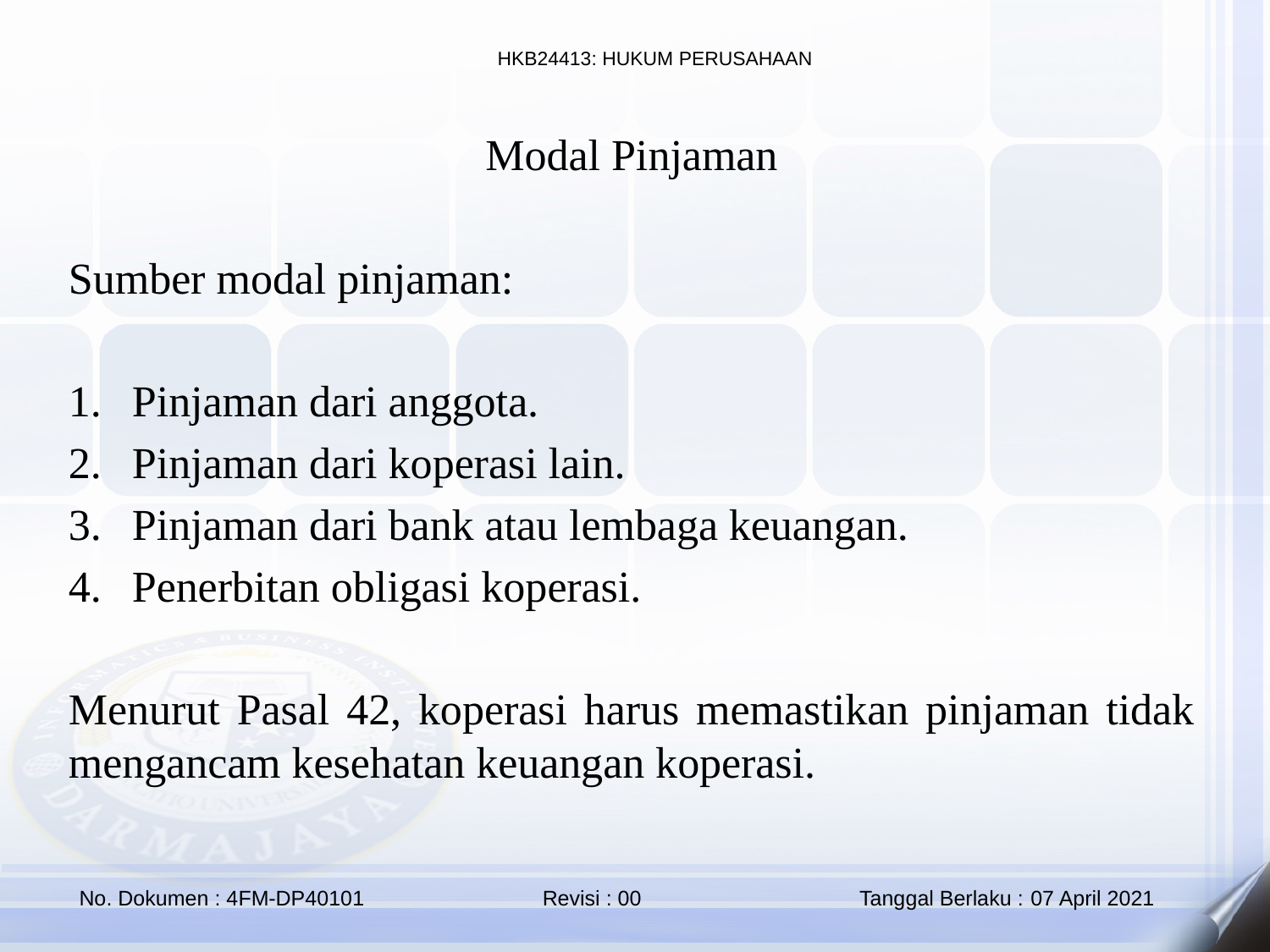

Modal Pinjaman

Sumber modal pinjaman:

Pinjaman dari anggota.
Pinjaman dari koperasi lain.
Pinjaman dari bank atau lembaga keuangan.
Penerbitan obligasi koperasi.

Menurut Pasal 42, koperasi harus memastikan pinjaman tidak mengancam kesehatan keuangan koperasi.